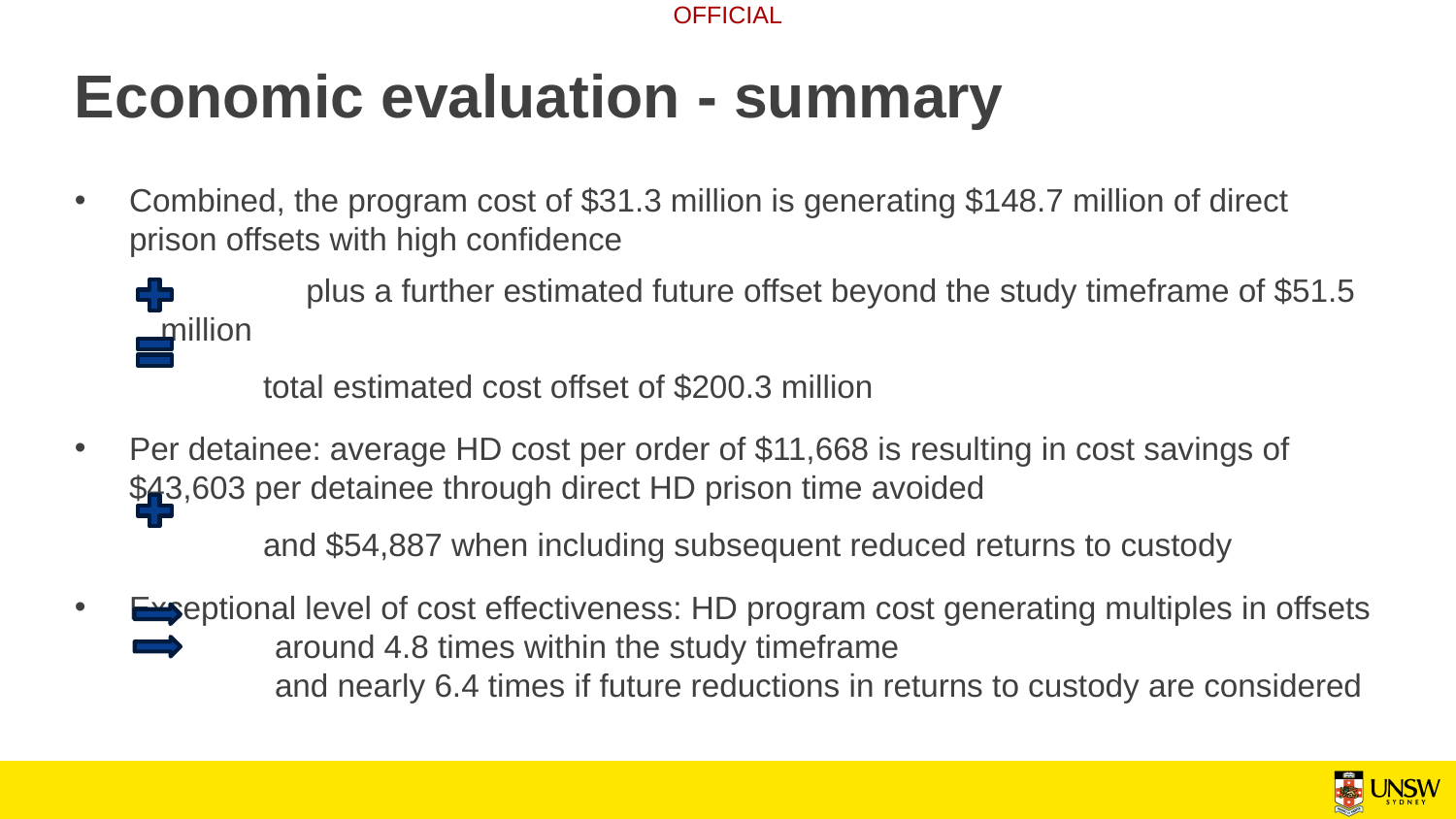

# Economic evaluation - summary
Combined, the program cost of $31.3 million is generating $148.7 million of direct prison offsets with high confidence
	plus a further estimated future offset beyond the study timeframe of $51.5 million
	total estimated cost offset of $200.3 million
Per detainee: average HD cost per order of $11,668 is resulting in cost savings of $43,603 per detainee through direct HD prison time avoided
	and $54,887 when including subsequent reduced returns to custody
Exceptional level of cost effectiveness: HD program cost generating multiples in offsets 	around 4.8 times within the study timeframe
	and nearly 6.4 times if future reductions in returns to custody are considered